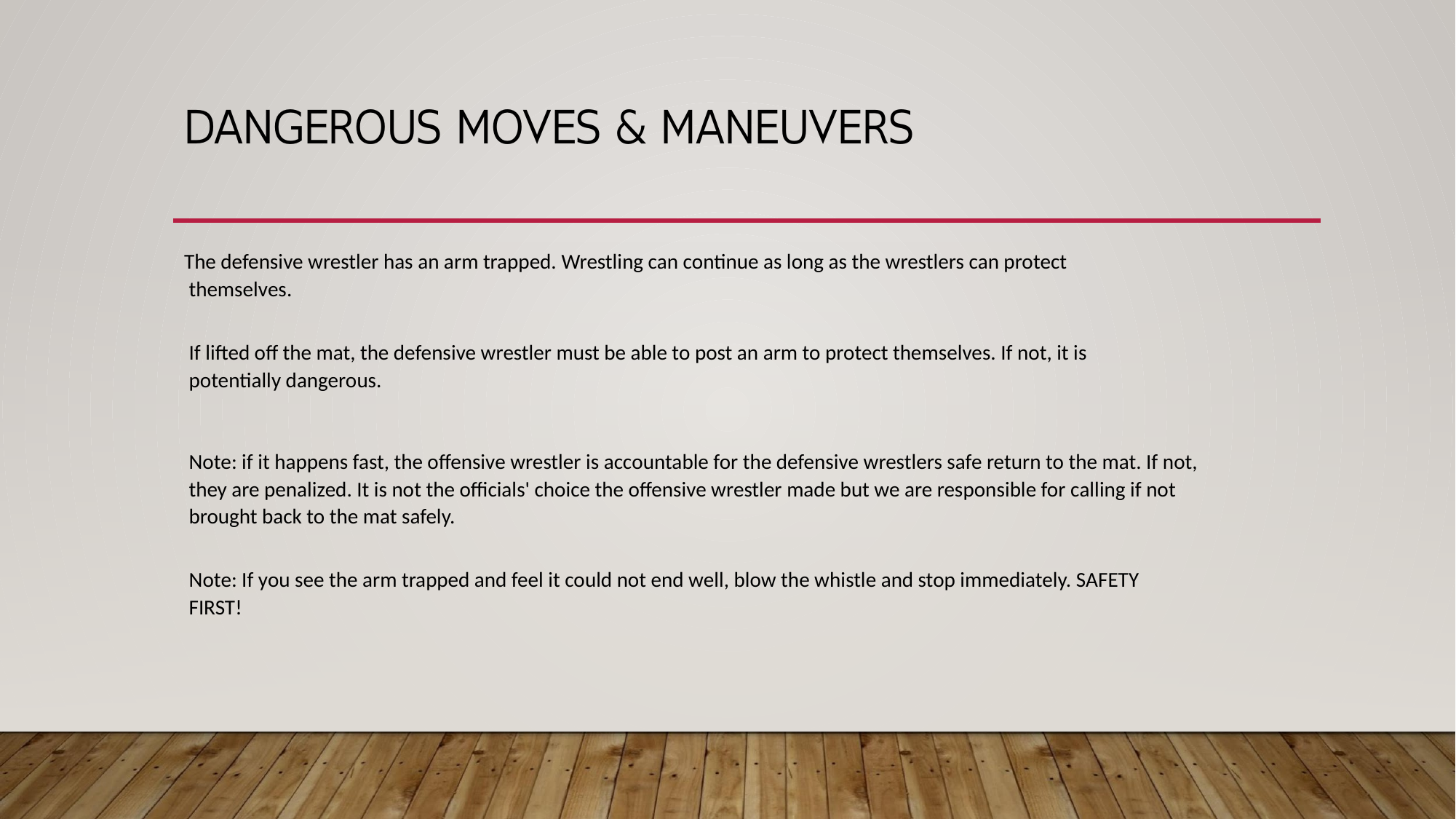

# DANGEROUS MOVES & MANEUVERS
The defensive wrestler has an arm trapped. Wrestling can continue as long as the wrestlers can protect
 themselves.
 If lifted off the mat, the defensive wrestler must be able to post an arm to protect themselves. If not, it is
 potentially dangerous.
 Note: if it happens fast, the offensive wrestler is accountable for the defensive wrestlers safe return to the mat. If not,
 they are penalized. It is not the officials' choice the offensive wrestler made but we are responsible for calling if not
 brought back to the mat safely.
 Note: If you see the arm trapped and feel it could not end well, blow the whistle and stop immediately. SAFETY
 FIRST!